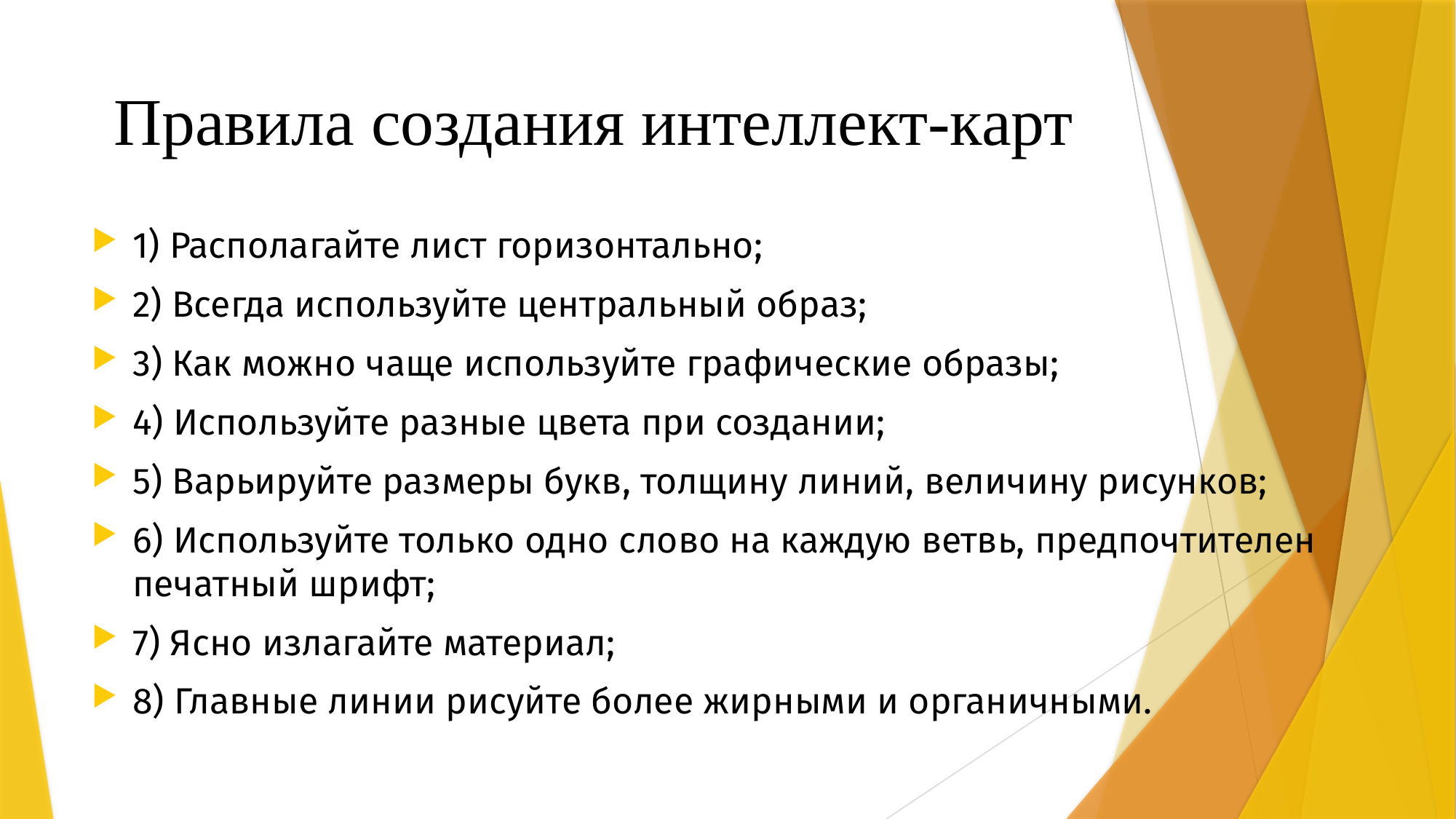

# Правила создания интеллект-карт
1) Располагайте лист горизонтально;
2) Всегда используйте центральный образ;
3) Как можно чаще используйте графические образы;
4) Используйте разные цвета при создании;
5) Варьируйте размеры букв, толщину линий, величину рисунков;
6) Используйте только одно слово на каждую ветвь, предпочтителен печатный шрифт;
7) Ясно излагайте материал;
8) Главные линии рисуйте более жирными и органичными.